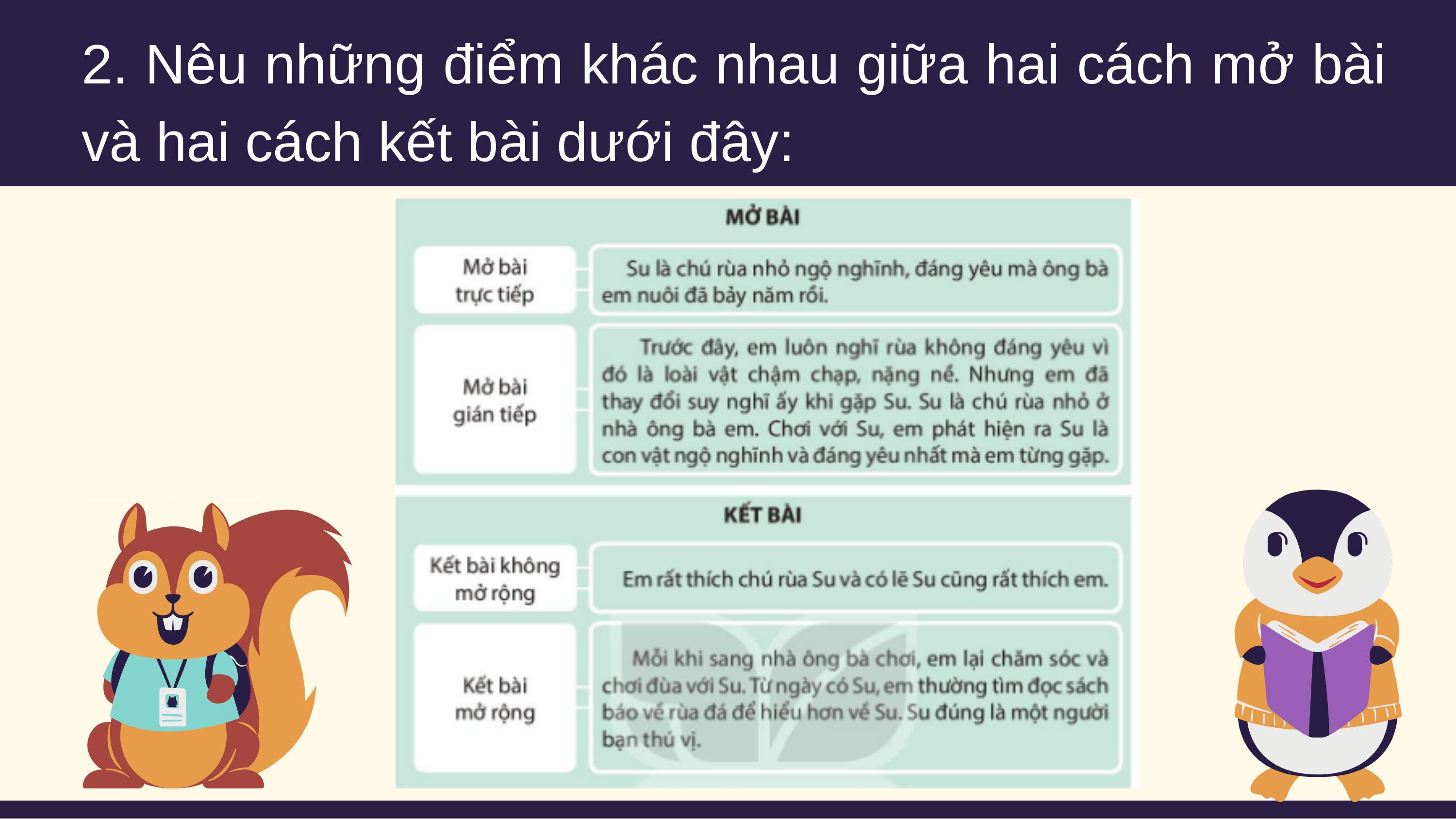

2. Nêu những điểm khác nhau giữa hai cách mở bài và hai cách kết bài dưới đây: